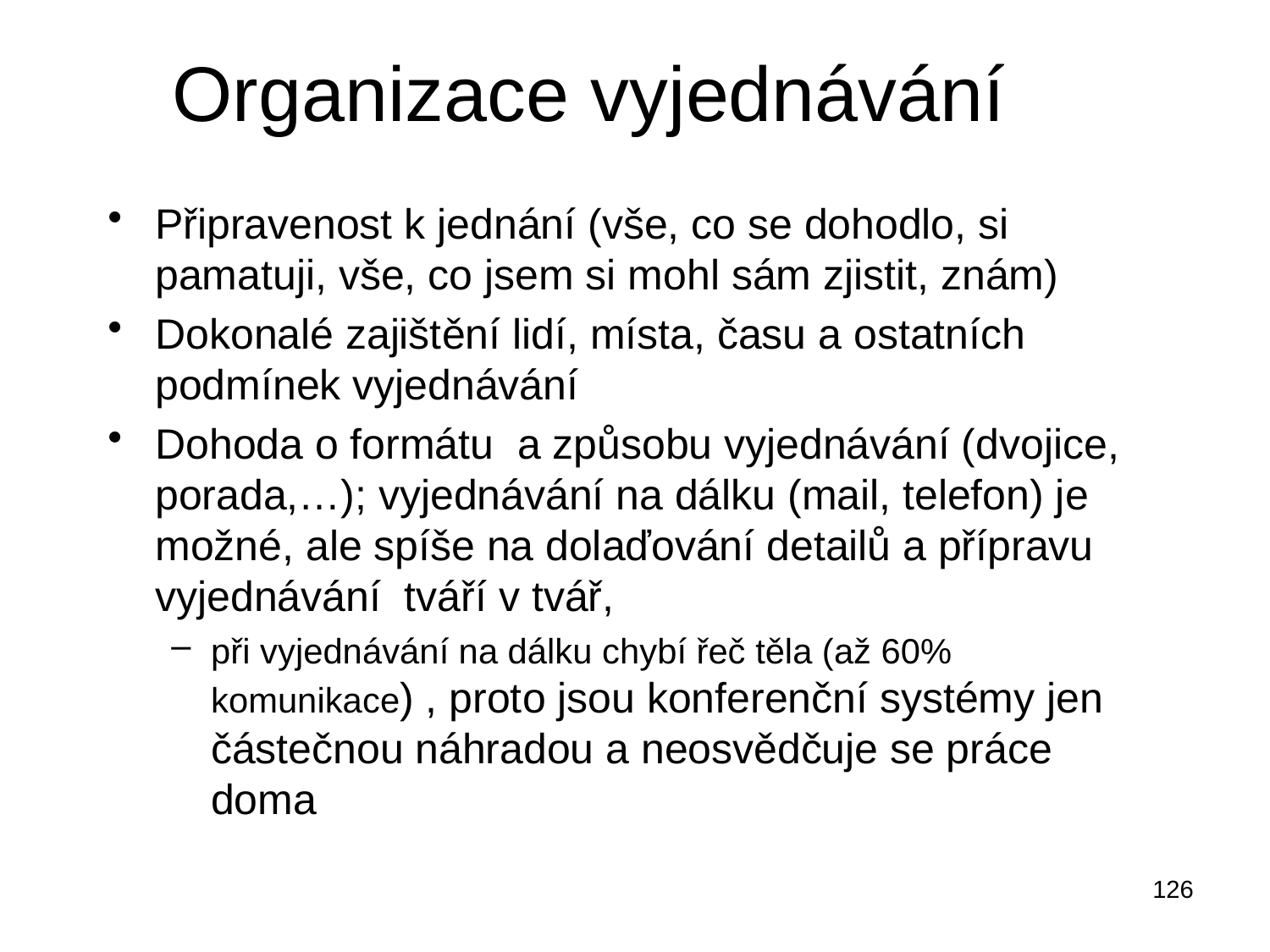

# Organizace vyjednávání
Připravenost k jednání (vše, co se dohodlo, si pamatuji, vše, co jsem si mohl sám zjistit, znám)
Dokonalé zajištění lidí, místa, času a ostatních podmínek vyjednávání
Dohoda o formátu  a způsobu vyjednávání (dvojice, porada,…); vyjednávání na dálku (mail, telefon) je možné, ale spíše na dolaďování detailů a přípravu vyjednávání  tváří v tvář,
při vyjednávání na dálku chybí řeč těla (až 60% komunikace) , proto jsou konferenční systémy jen částečnou náhradou a neosvědčuje se práce doma
126